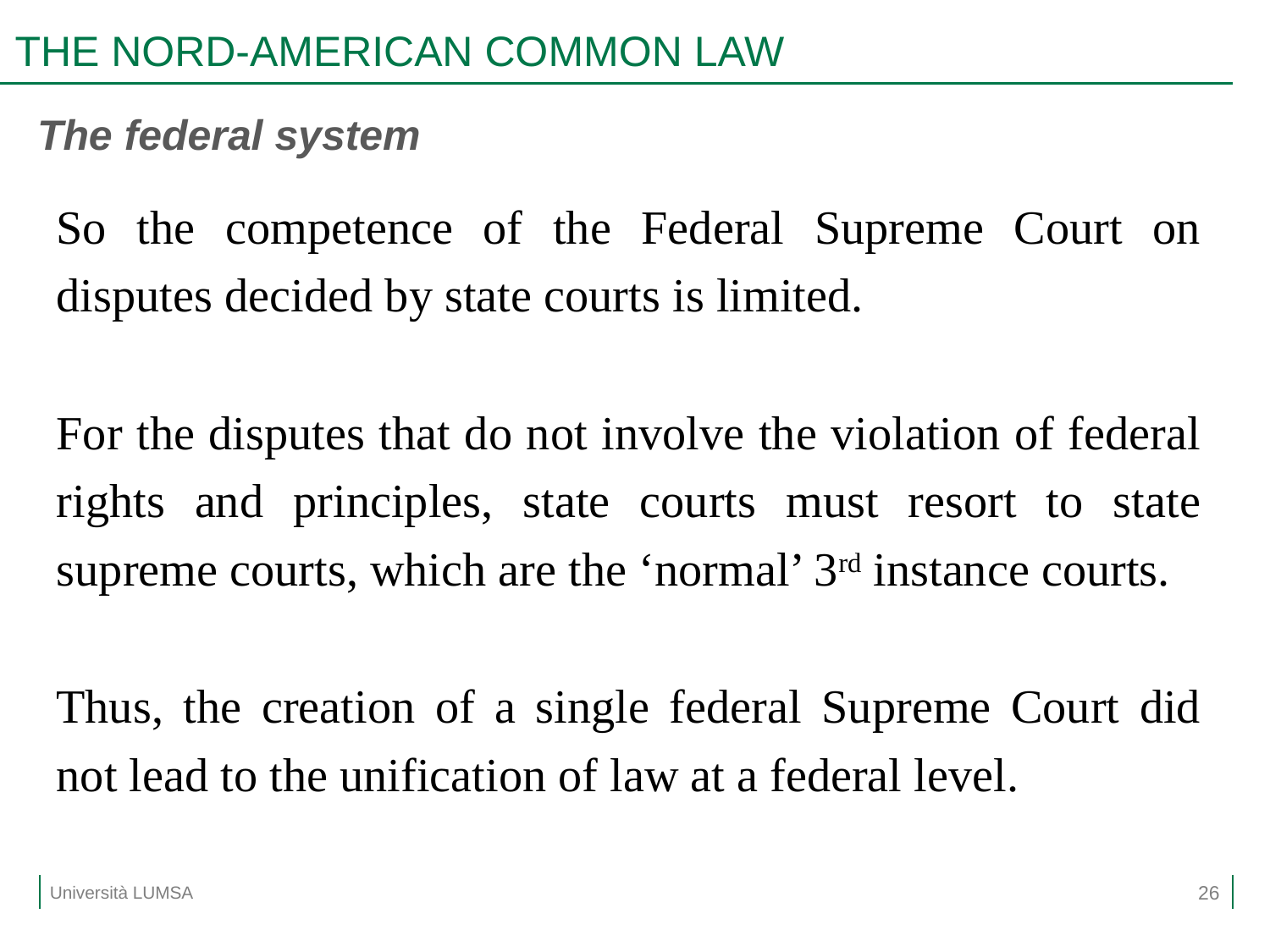

# THE NORD-AMERICAN COMMON LAW
The federal system
So the competence of the Federal Supreme Court on disputes decided by state courts is limited.

For the disputes that do not involve the violation of federal rights and principles, state courts must resort to state supreme courts, which are the ‘normal’ 3rd instance courts.

Thus, the creation of a single federal Supreme Court did not lead to the unification of law at a federal level.
26